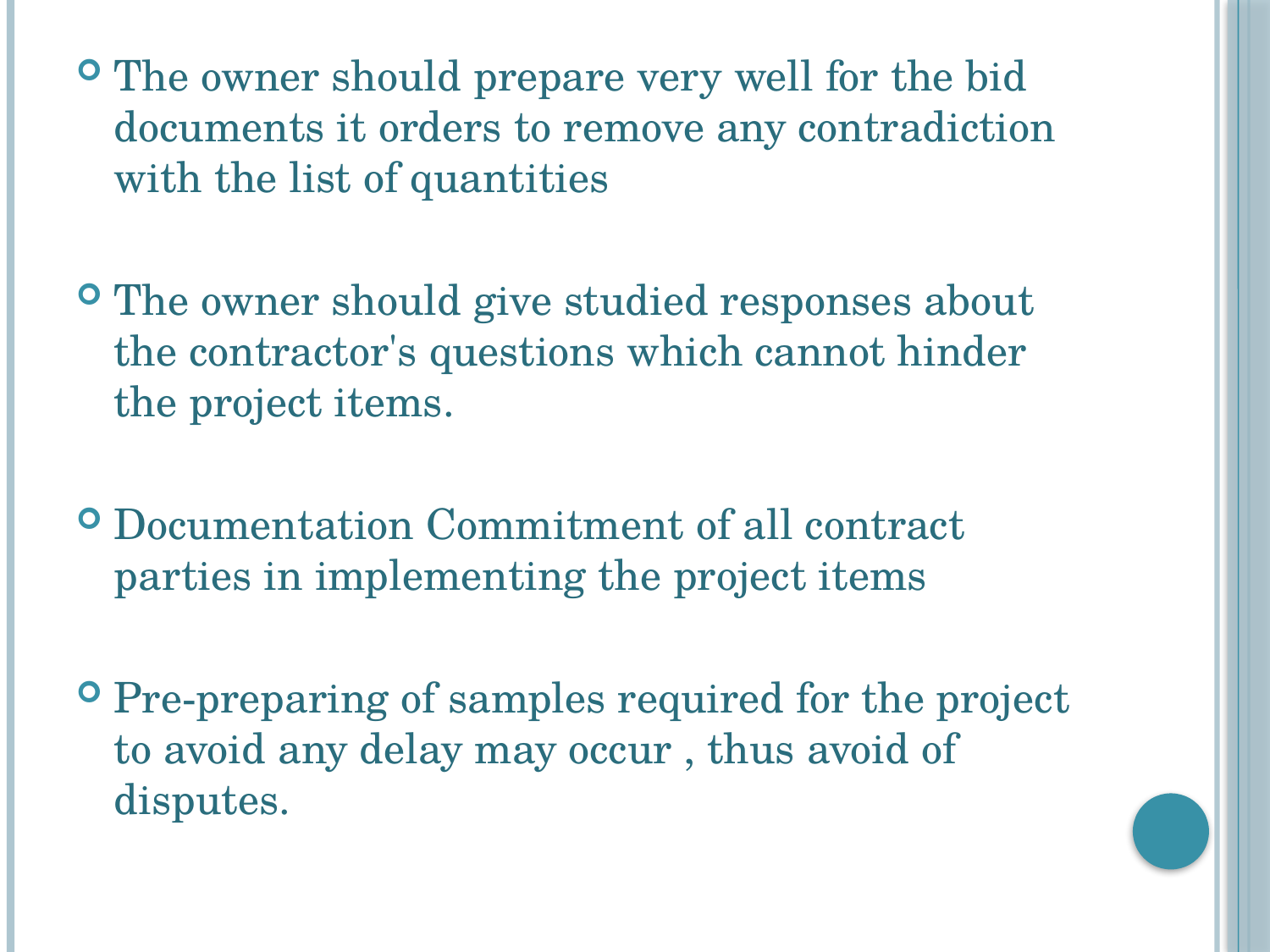

The owner should prepare very well for the bid documents it orders to remove any contradiction with the list of quantities

The owner should give studied responses about the contractor's questions which cannot hinder the project items.

Documentation Commitment of all contract parties in implementing the project items

Pre-preparing of samples required for the project to avoid any delay may occur , thus avoid of disputes.